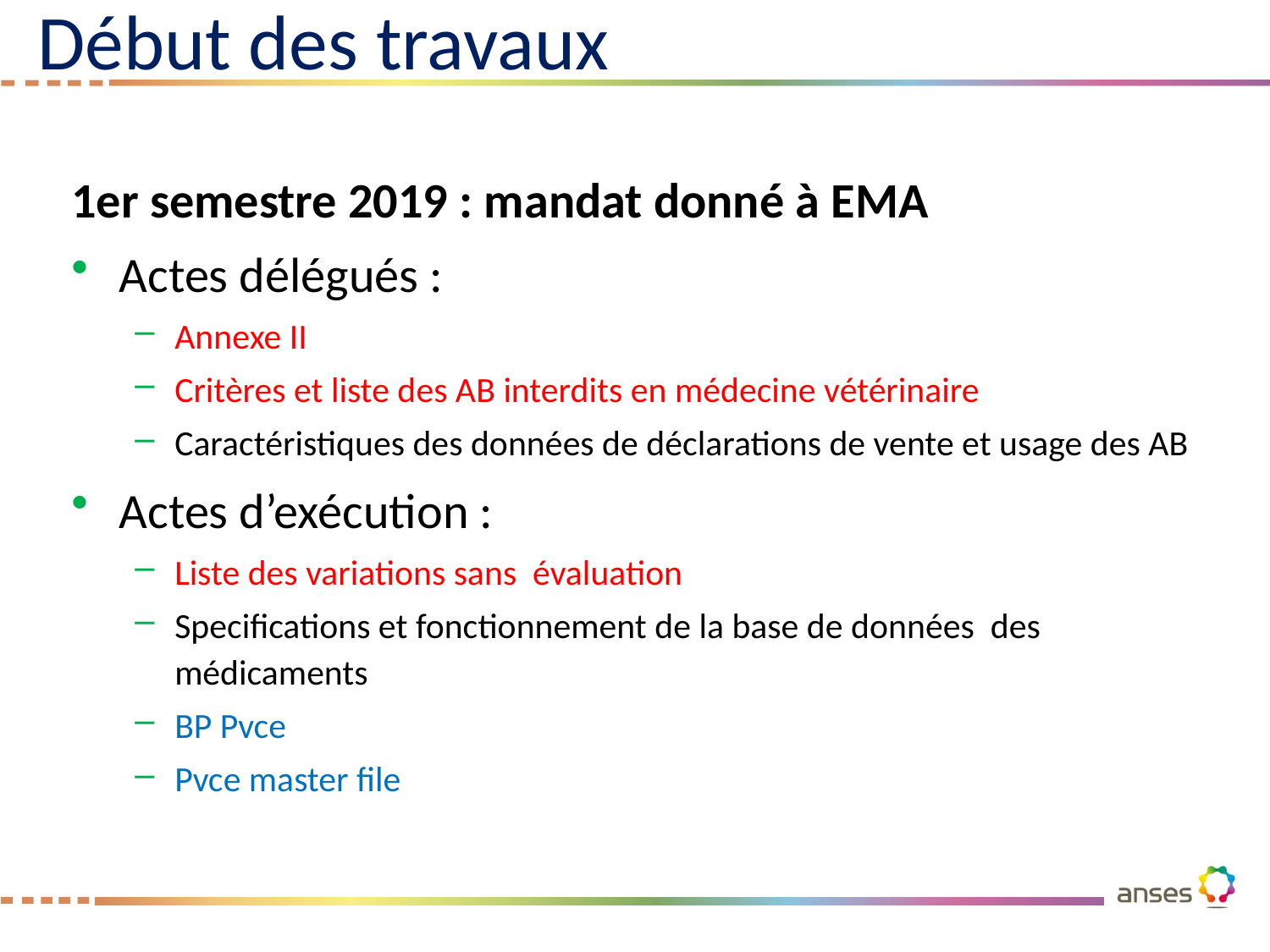

# Début des travaux
1er semestre 2019 : mandat donné à EMA
Actes délégués :
Annexe II
Critères et liste des AB interdits en médecine vétérinaire
Caractéristiques des données de déclarations de vente et usage des AB
Actes d’exécution :
Liste des variations sans  évaluation
Specifications et fonctionnement de la base de données  des médicaments
BP Pvce
Pvce master file